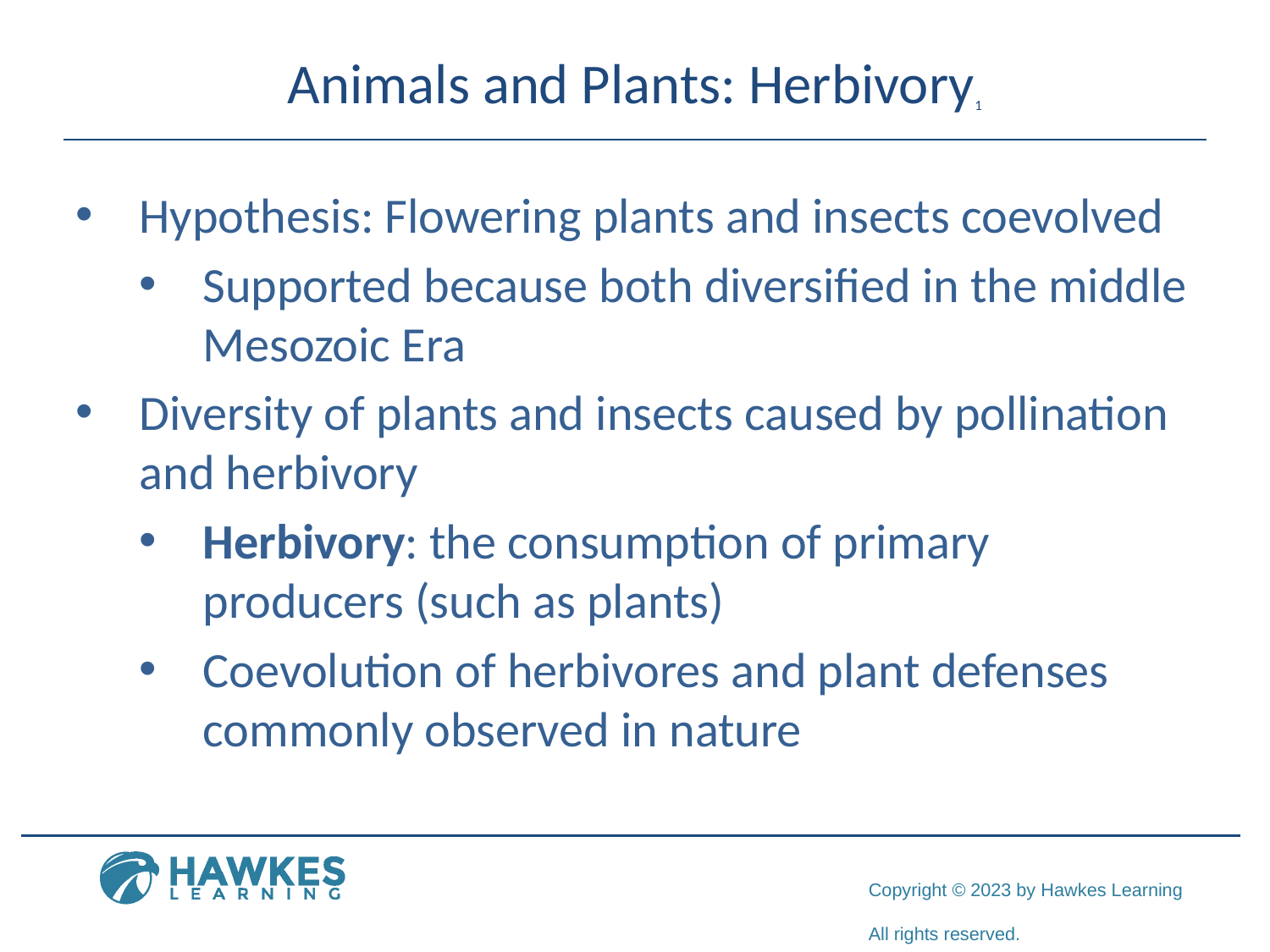

# Animals and Plants: Herbivory1
Hypothesis: Flowering plants and insects coevolved
Supported because both diversified in the middle Mesozoic Era
Diversity of plants and insects caused by pollination and herbivory
Herbivory: the consumption of primary producers (such as plants)
Coevolution of herbivores and plant defenses commonly observed in nature